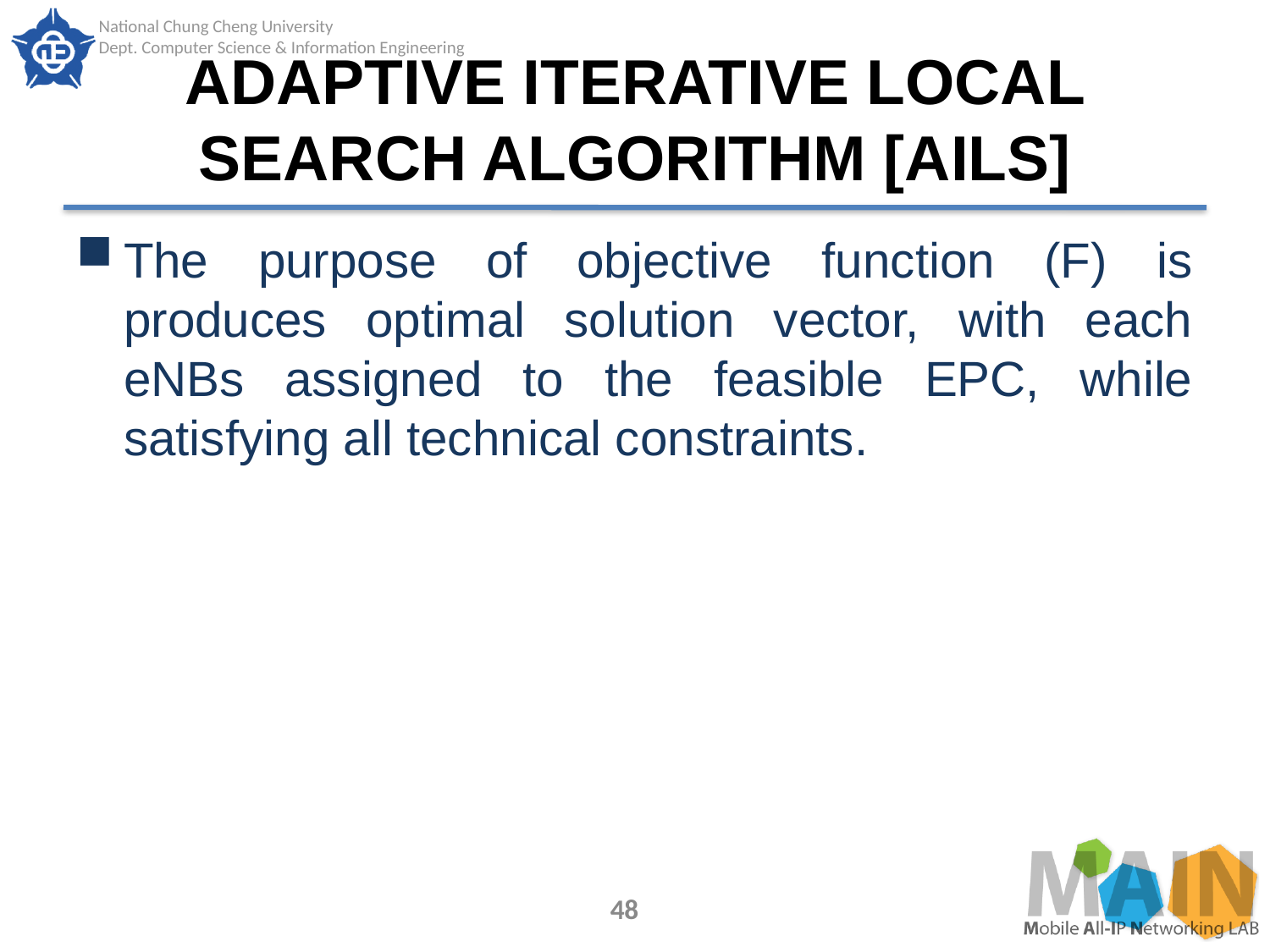

# ADAPTIVE ITERATIVE LOCAL SEARCH ALGORITHM [AILS]
The purpose of objective function (F) is produces optimal solution vector, with each eNBs assigned to the feasible EPC, while satisfying all technical constraints.
48